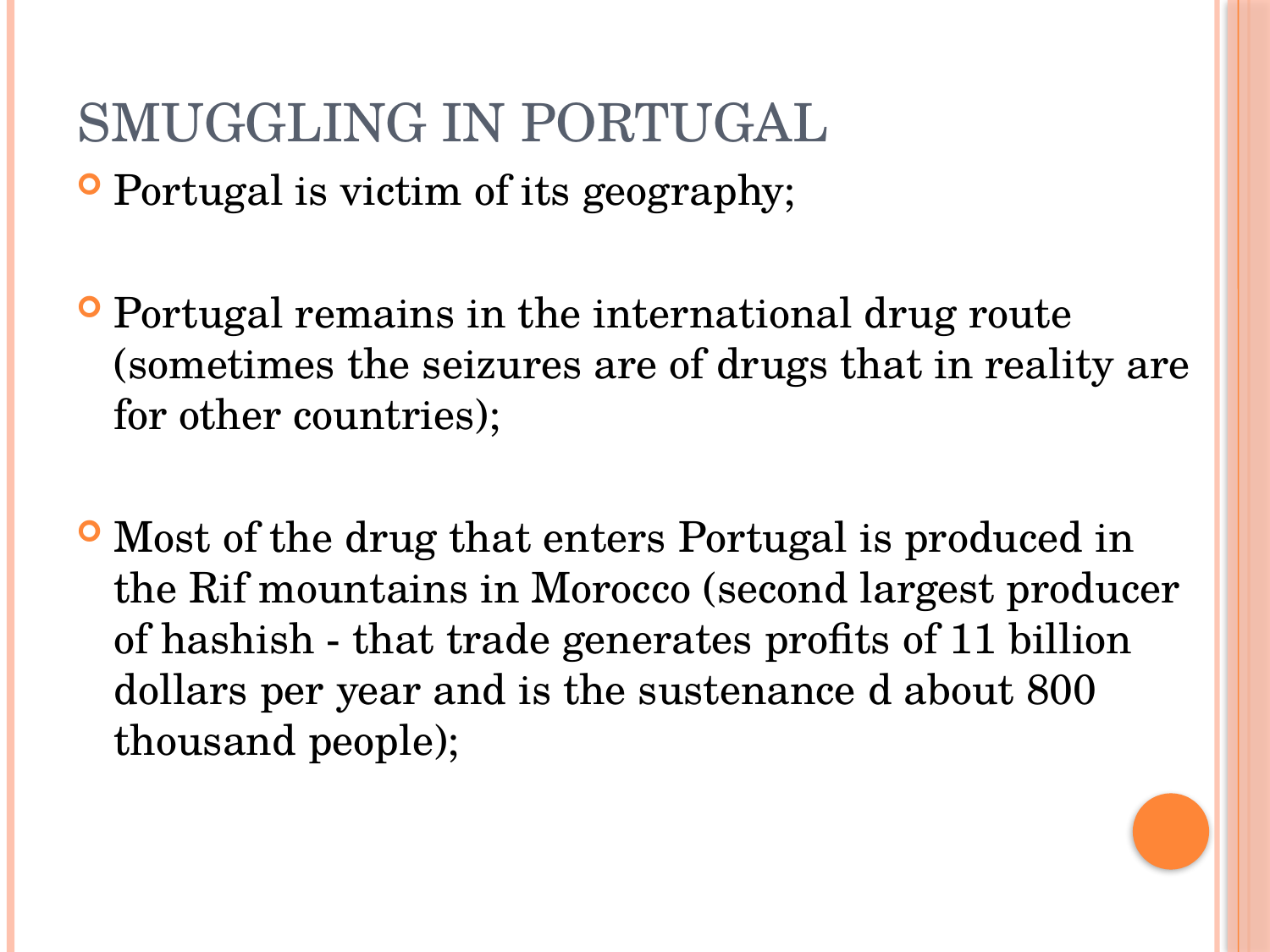

# Smuggling in Portugal
Portugal is victim of its geography;

Portugal remains in the international drug route (sometimes the seizures are of drugs that in reality are for other countries);

Most of the drug that enters Portugal is produced in the Rif mountains in Morocco (second largest producer of hashish - that trade generates profits of 11 billion dollars per year and is the sustenance d about 800 thousand people);